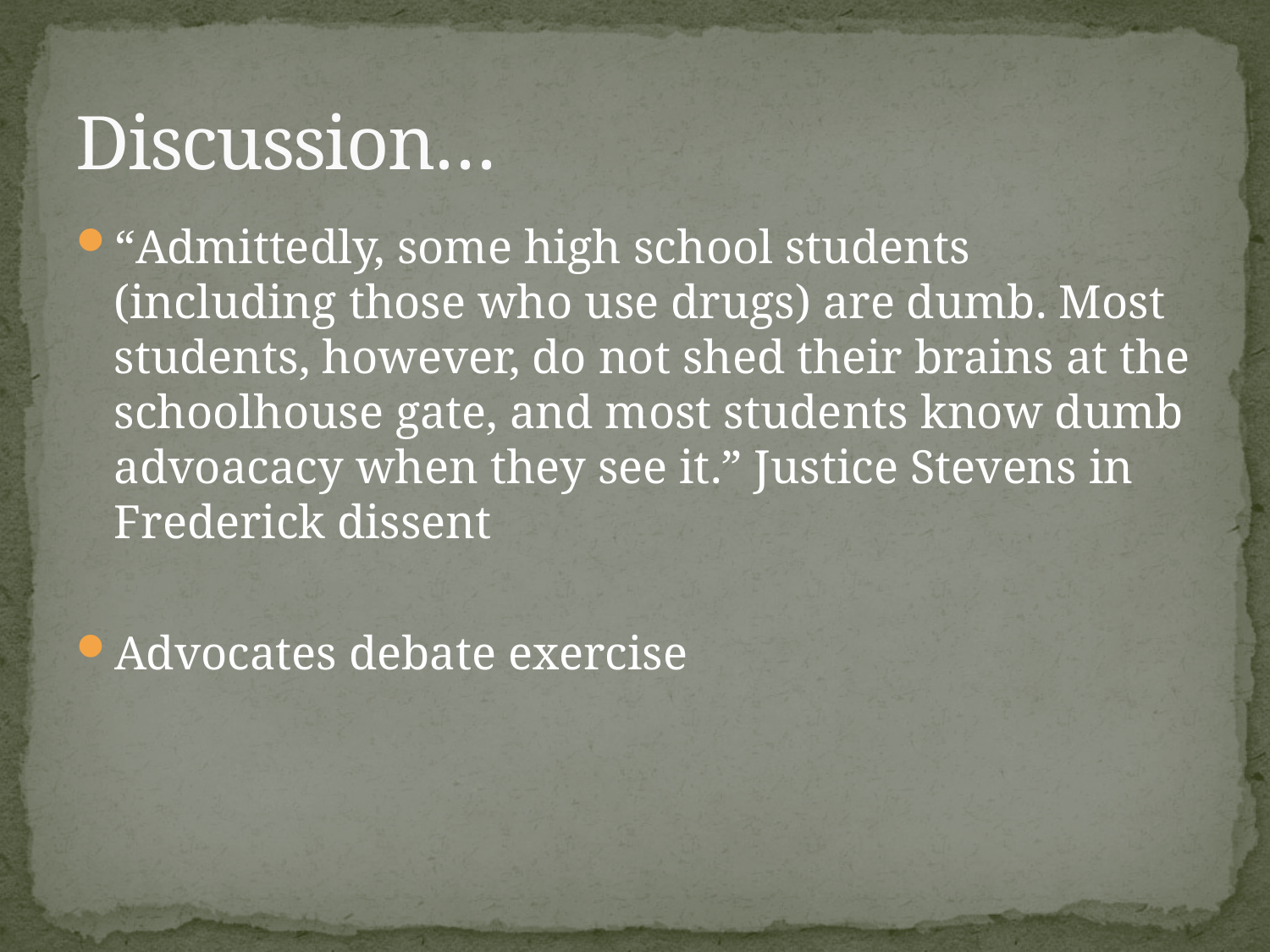

# Discussion…
“Admittedly, some high school students (including those who use drugs) are dumb. Most students, however, do not shed their brains at the schoolhouse gate, and most students know dumb advoacacy when they see it.” Justice Stevens in Frederick dissent

Advocates debate exercise